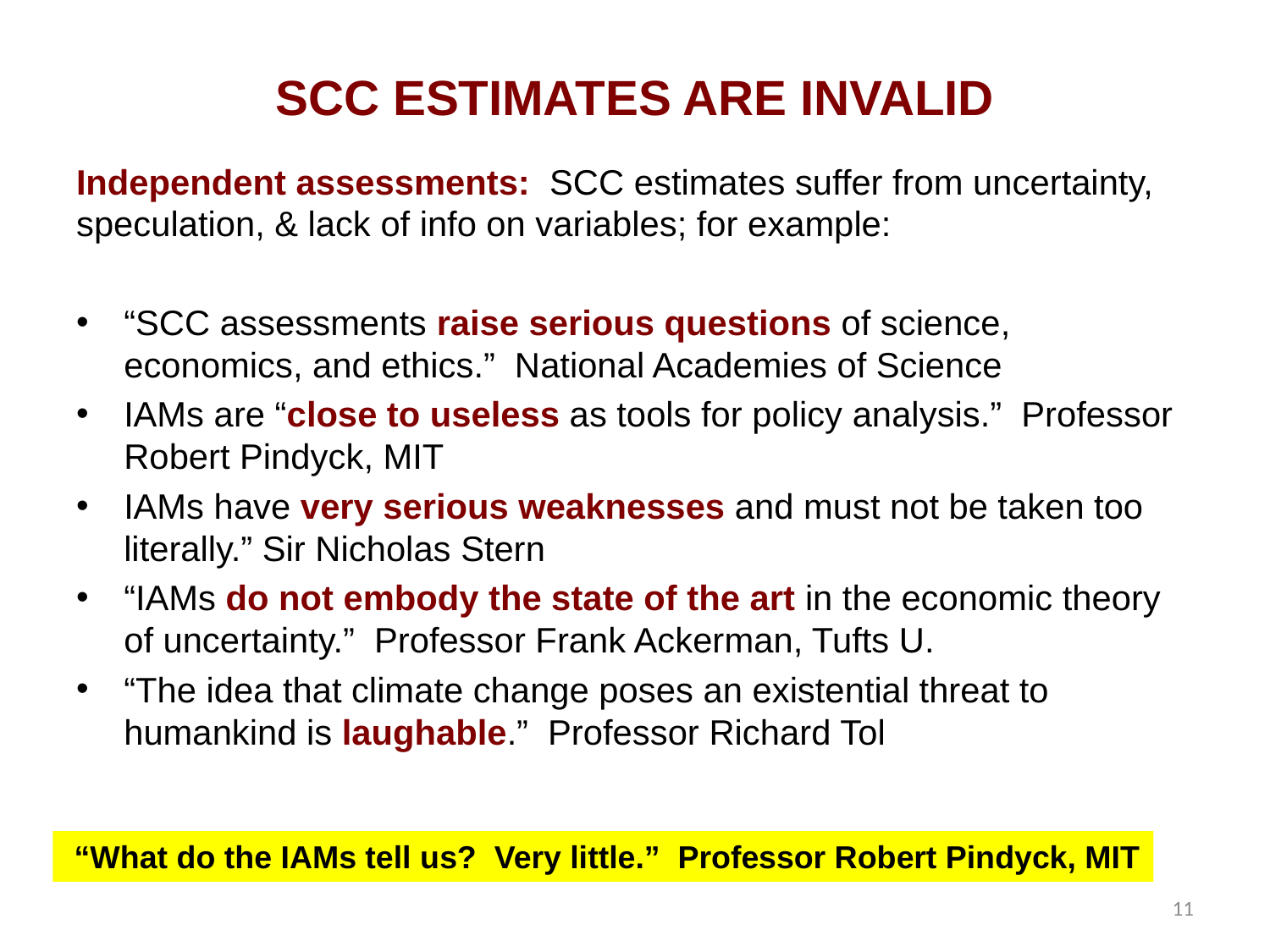

# SCC ESTIMATES ARE INVALID
Independent assessments:  SCC estimates suffer from uncertainty, speculation, & lack of info on variables; for example:

“SCC assessments raise serious questions of science, economics, and ethics.”  National Academies of Science
IAMs are “close to useless as tools for policy analysis.”  Professor Robert Pindyck, MIT
IAMs have very serious weaknesses and must not be taken too literally.” Sir Nicholas Stern
“IAMs do not embody the state of the art in the economic theory of uncertainty.”  Professor Frank Ackerman, Tufts U.
“The idea that climate change poses an existential threat to humankind is laughable.”  Professor Richard Tol

 “What do the IAMs tell us?  Very little.”  Professor Robert Pindyck, MIT
11